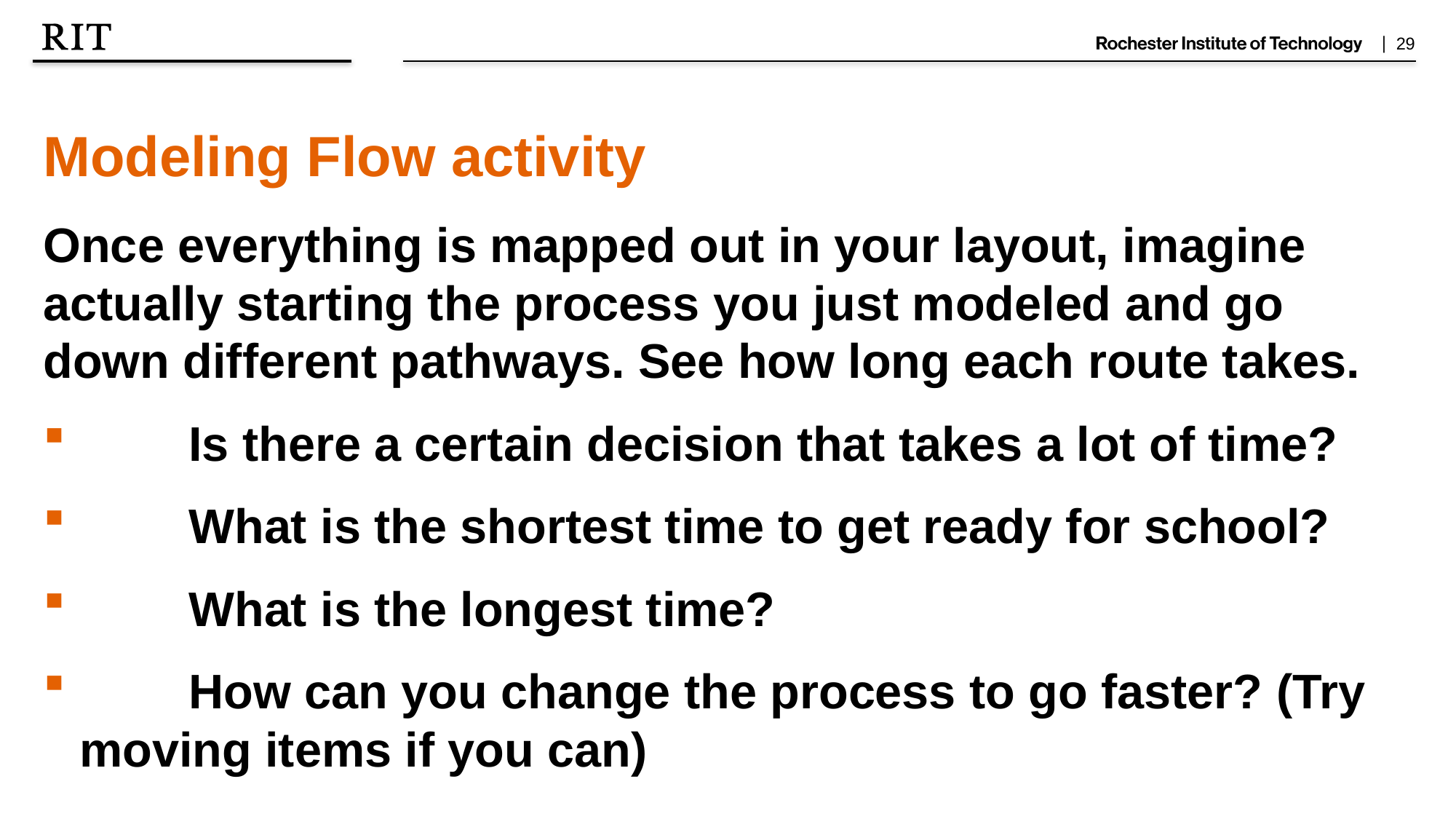

Modeling Flow activity
Once everything is mapped out in your layout, imagine actually starting the process you just modeled and go down different pathways. See how long each route takes.
	Is there a certain decision that takes a lot of time?
	What is the shortest time to get ready for school?
	What is the longest time?
	How can you change the process to go faster? (Try 	moving items if you can)